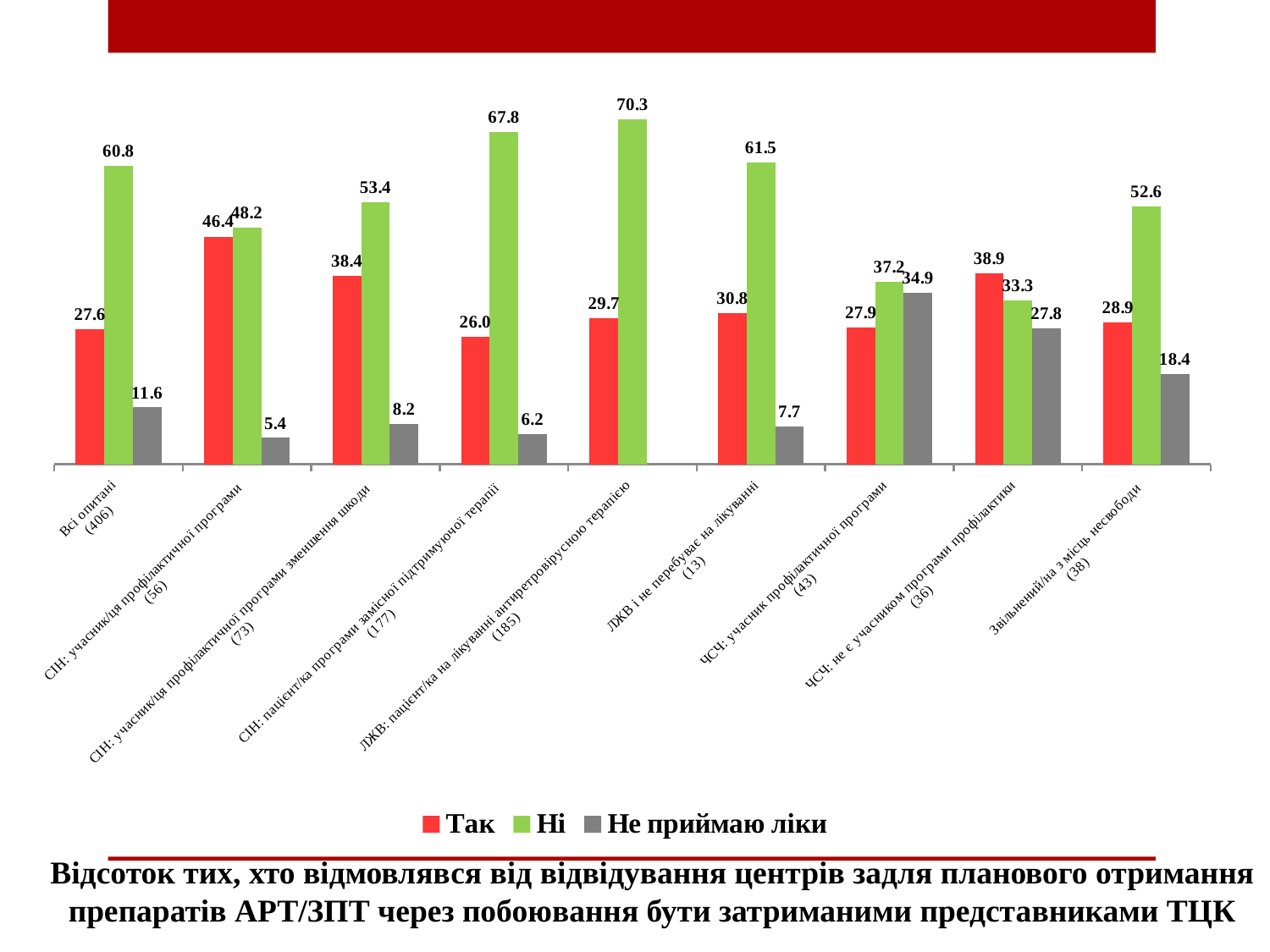

### Chart

| Category | Так | Ні | Не приймаю ліки |
|---|---|---|---|
| Всі опитані
(406) | 27.586206896551722 | 60.83743842364532 | 11.576354679802956 |
| СІН: учасник/ця профілактичної програми
(56) | 46.42857142857143 | 48.214285714285715 | 5.357142857142857 |
| СІН: учасник/ця профілактичної програми зменшення шкоди
(73) | 38.35616438356164 | 53.42465753424658 | 8.21917808219178 |
| СІН: пацієнт/ка програми замісної підтримуючої терапії
(177) | 25.98870056497175 | 67.79661016949152 | 6.214689265536723 |
| ЛЖВ: пацієнт/ка на лікуванні антиретровірусною терапією
(185) | 29.72972972972973 | 70.27027027027027 | None |
| ЛЖВ і не перебуває на лікуванні
(13) | 30.76923076923077 | 61.53846153846154 | 7.6923076923076925 |
| ЧСЧ: учасник профілактичної програми
(43) | 27.906976744186046 | 37.2093023255814 | 34.883720930232556 |
| ЧСЧ: не є учасником програми профілактики
(36) | 38.88888888888889 | 33.33333333333333 | 27.77777777777778 |
| Звільнений/на з місць несвободи
(38) | 28.947368421052634 | 52.63157894736842 | 18.421052631578945 |
Відсоток тих, хто відмовлявся від відвідування центрів задля планового отримання препаратів АРТ/ЗПТ через побоювання бути затриманими представниками ТЦК